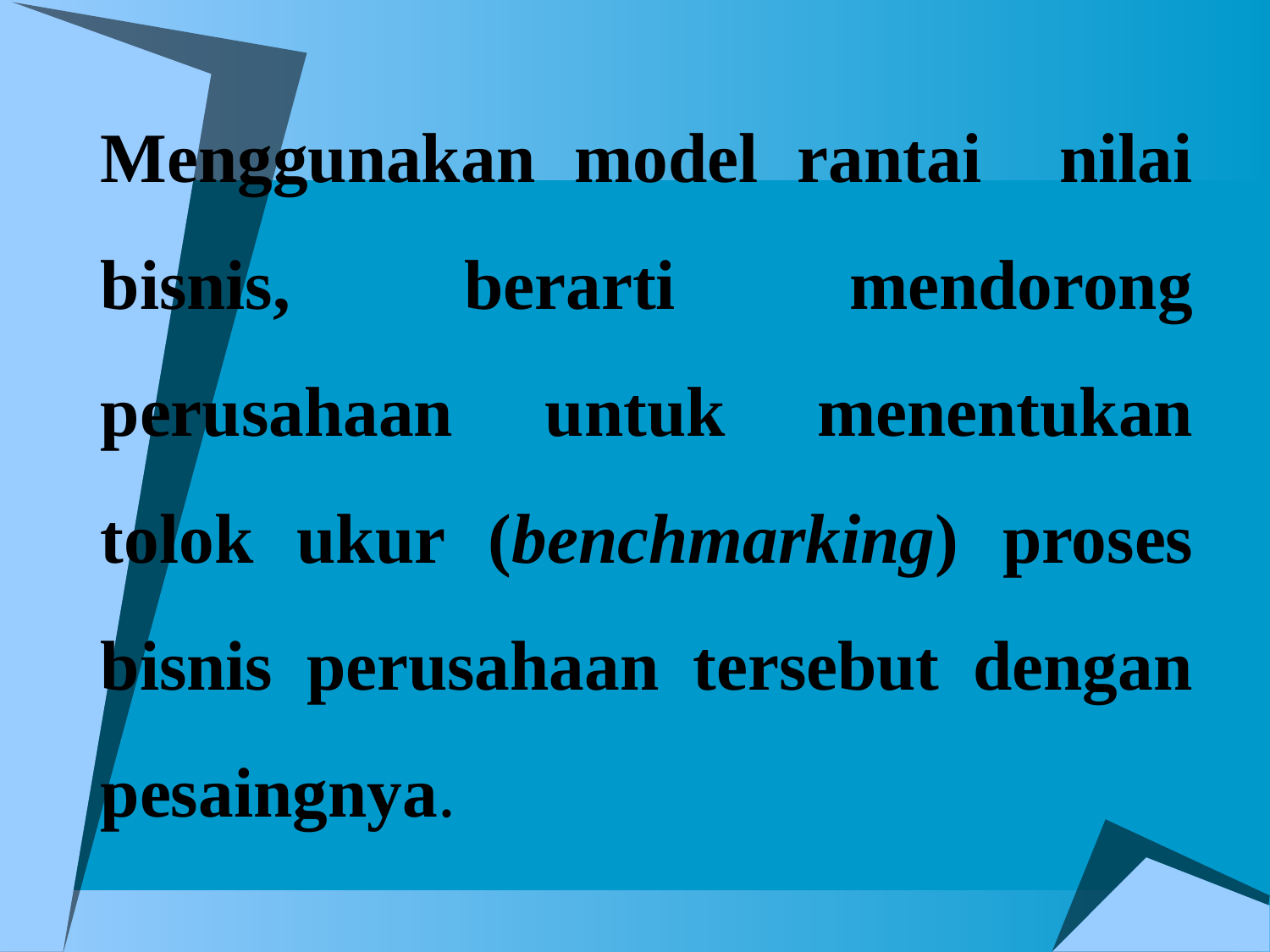

Menggunakan model rantai  nilai bisnis, berarti mendorong perusahaan untuk menentukan tolok ukur (benchmarking) proses bisnis perusahaan tersebut dengan pesaingnya.